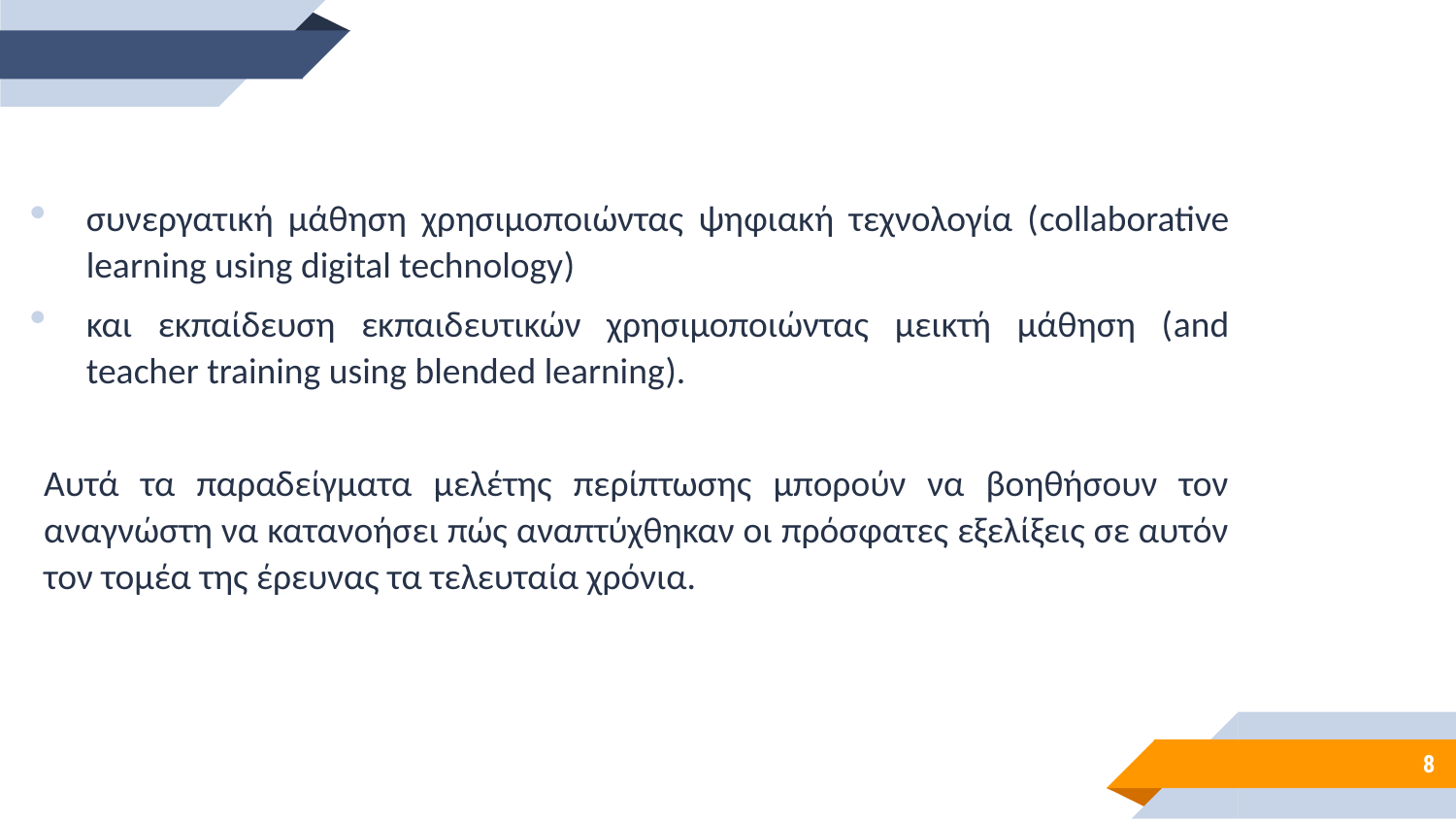

συνεργατική μάθηση χρησιμοποιώντας ψηφιακή τεχνολογία (collaborative learning using digital technology)
και εκπαίδευση εκπαιδευτικών χρησιμοποιώντας μεικτή μάθηση (and teacher training using blended learning).

Αυτά τα παραδείγματα μελέτης περίπτωσης μπορούν να βοηθήσουν τον αναγνώστη να κατανοήσει πώς αναπτύχθηκαν οι πρόσφατες εξελίξεις σε αυτόν τον τομέα της έρευνας τα τελευταία χρόνια.

8